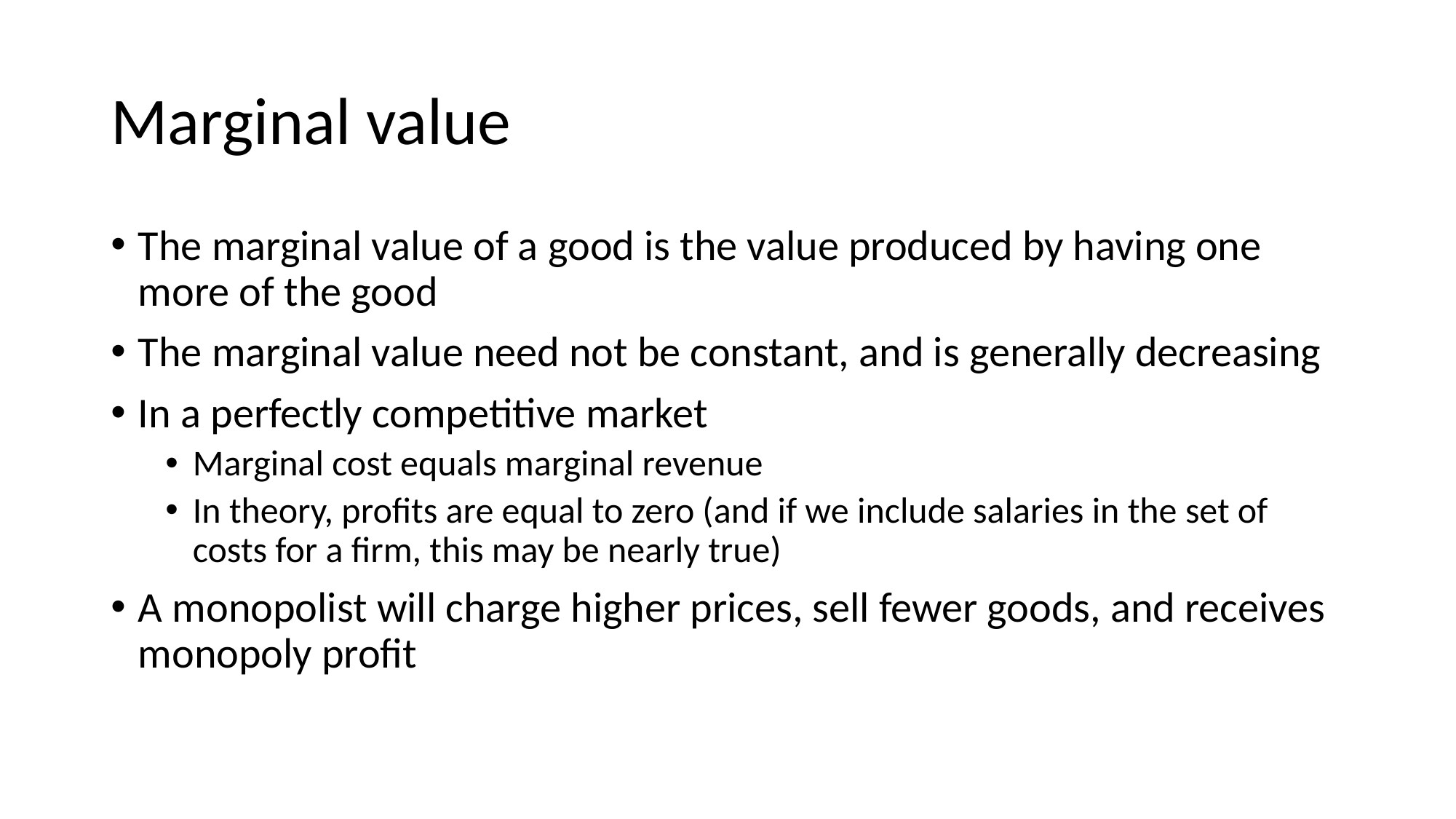

# Marginal value
The marginal value of a good is the value produced by having one more of the good
The marginal value need not be constant, and is generally decreasing
In a perfectly competitive market
Marginal cost equals marginal revenue
In theory, profits are equal to zero (and if we include salaries in the set of costs for a firm, this may be nearly true)
A monopolist will charge higher prices, sell fewer goods, and receives monopoly profit